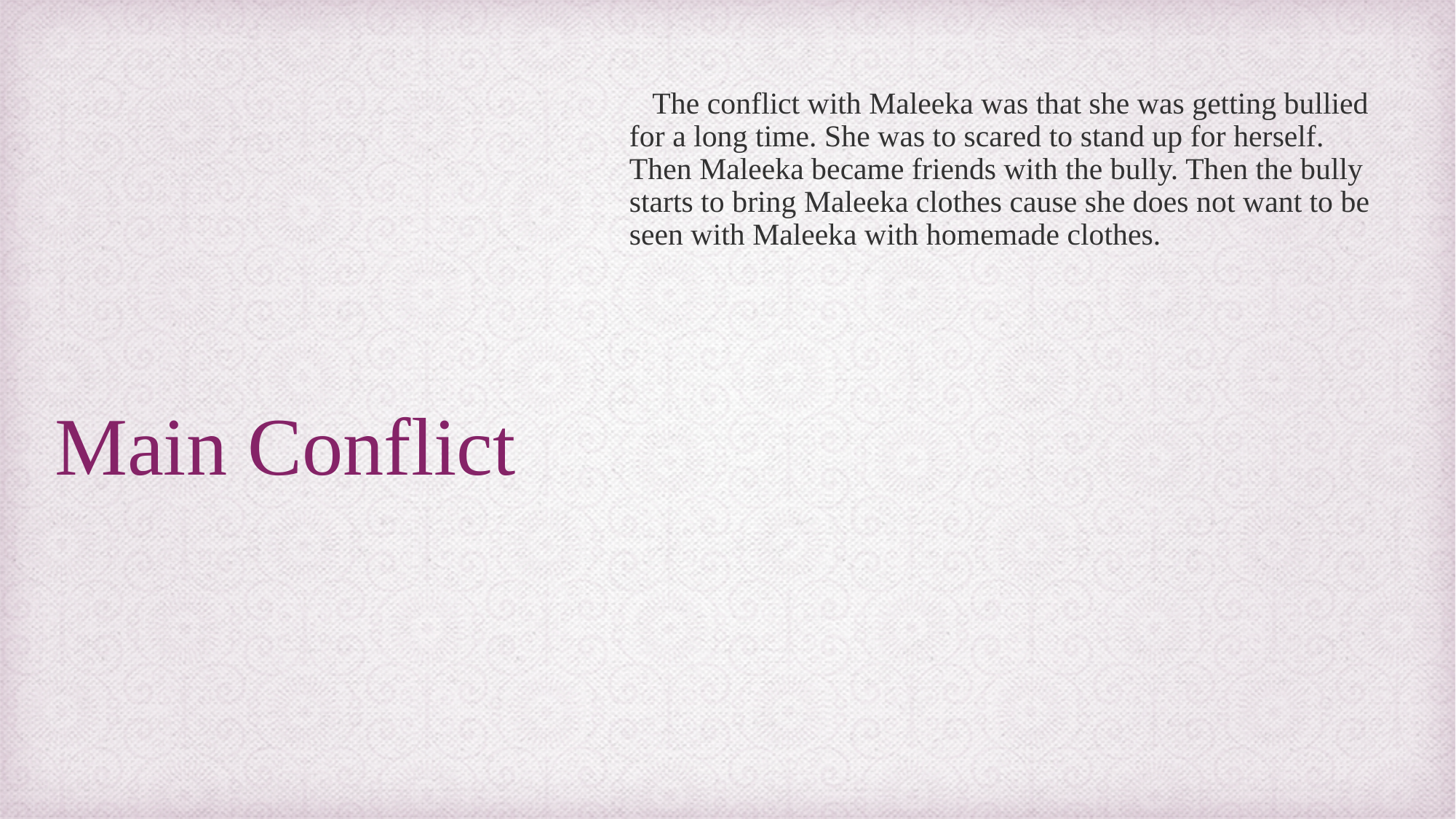

The conflict with Maleeka was that she was getting bullied for a long time. She was to scared to stand up for herself. Then Maleeka became friends with the bully. Then the bully starts to bring Maleeka clothes cause she does not want to be seen with Maleeka with homemade clothes.
# Main Conflict